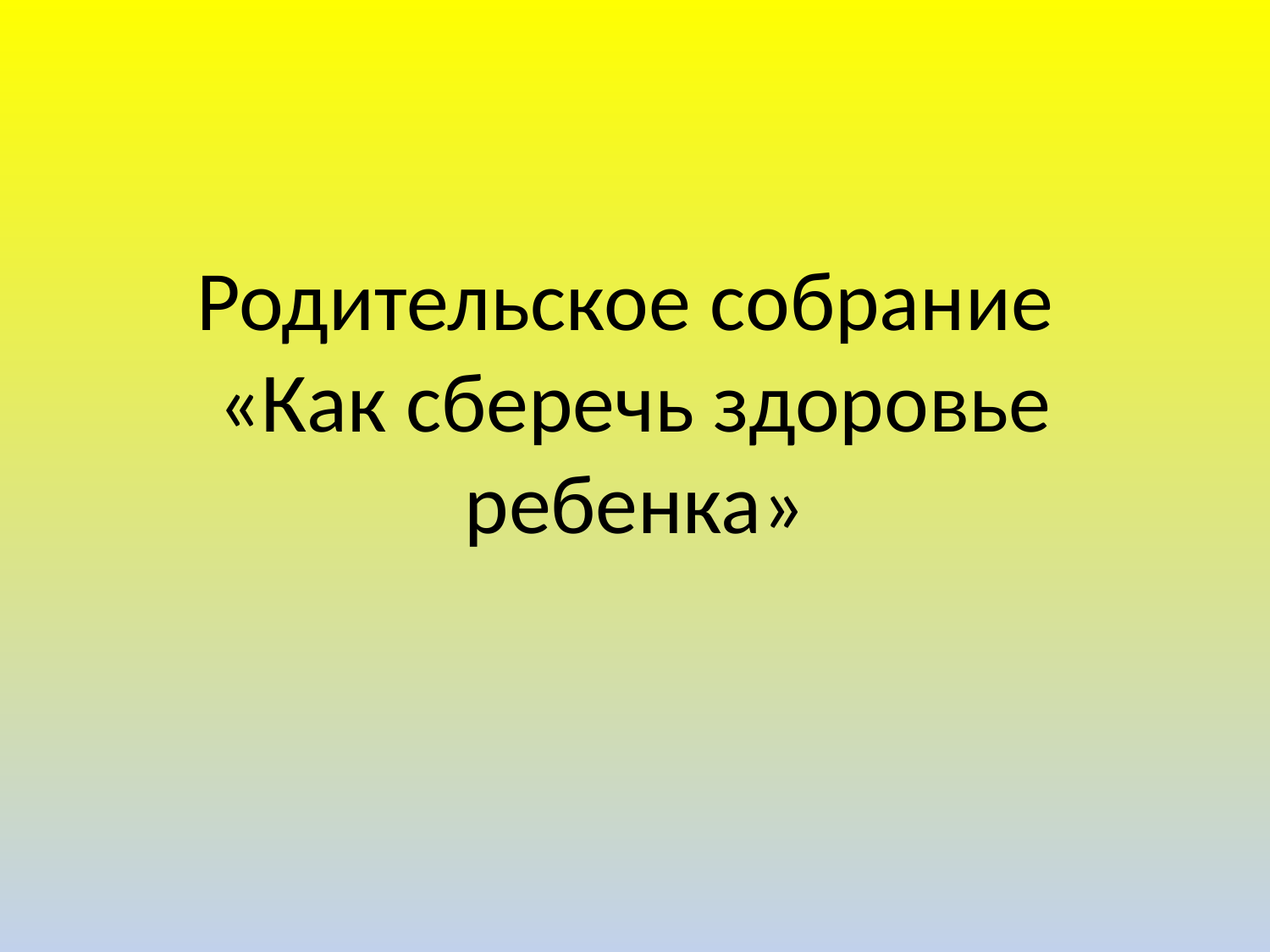

# Родительское собрание «Как сберечь здоровье ребенка»